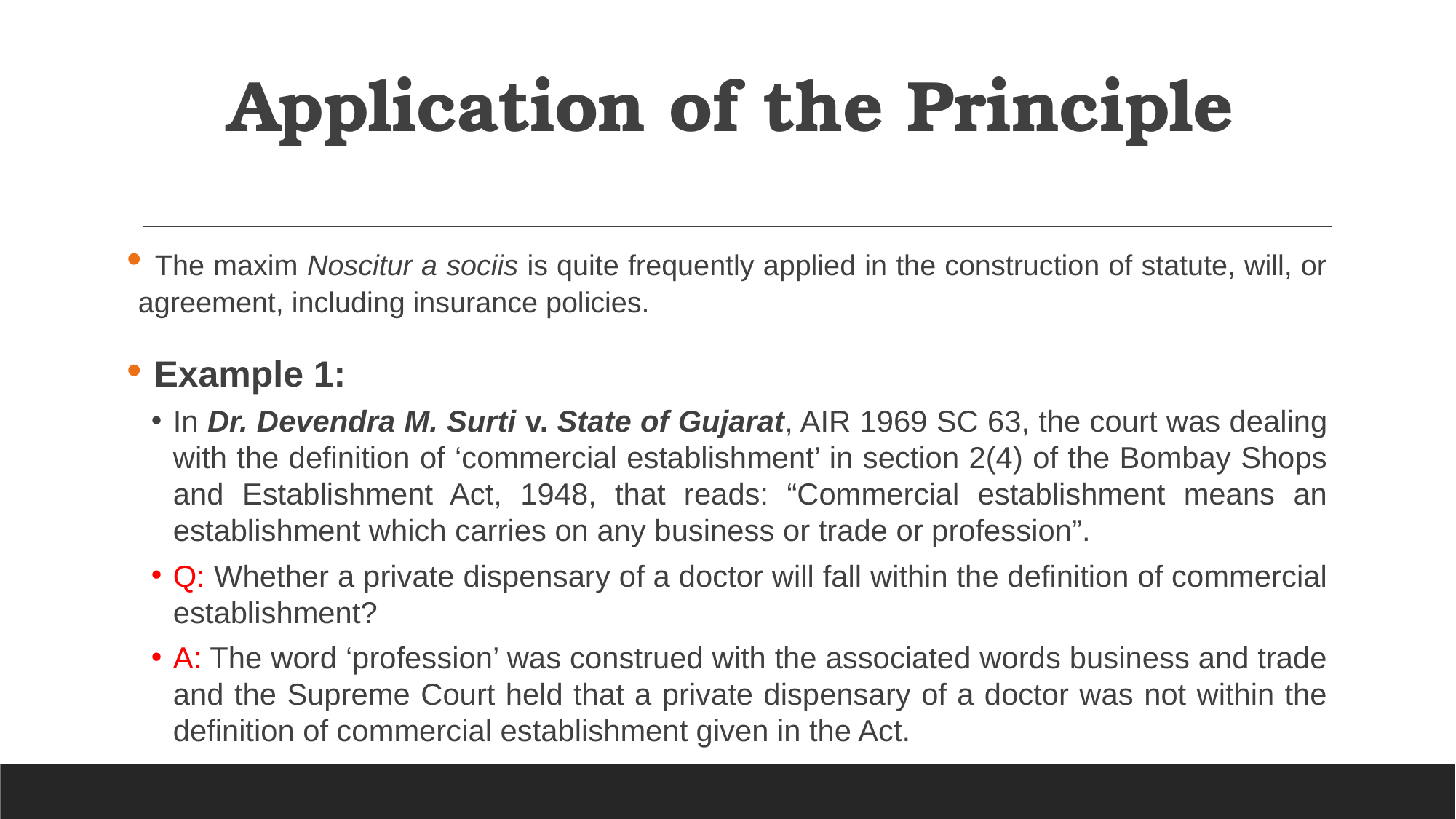

# Application of the Principle
 The maxim Noscitur a sociis is quite frequently applied in the construction of statute, will, or agreement, including insurance policies.
 Example 1:
In Dr. Devendra M. Surti v. State of Gujarat, AIR 1969 SC 63, the court was dealing with the definition of ‘commercial establishment’ in section 2(4) of the Bombay Shops and Establishment Act, 1948, that reads: “Commercial establishment means an establishment which carries on any business or trade or profession”.
Q: Whether a private dispensary of a doctor will fall within the definition of commercial establishment?
A: The word ‘profession’ was construed with the associated words business and trade and the Supreme Court held that a private dispensary of a doctor was not within the definition of commercial establishment given in the Act.